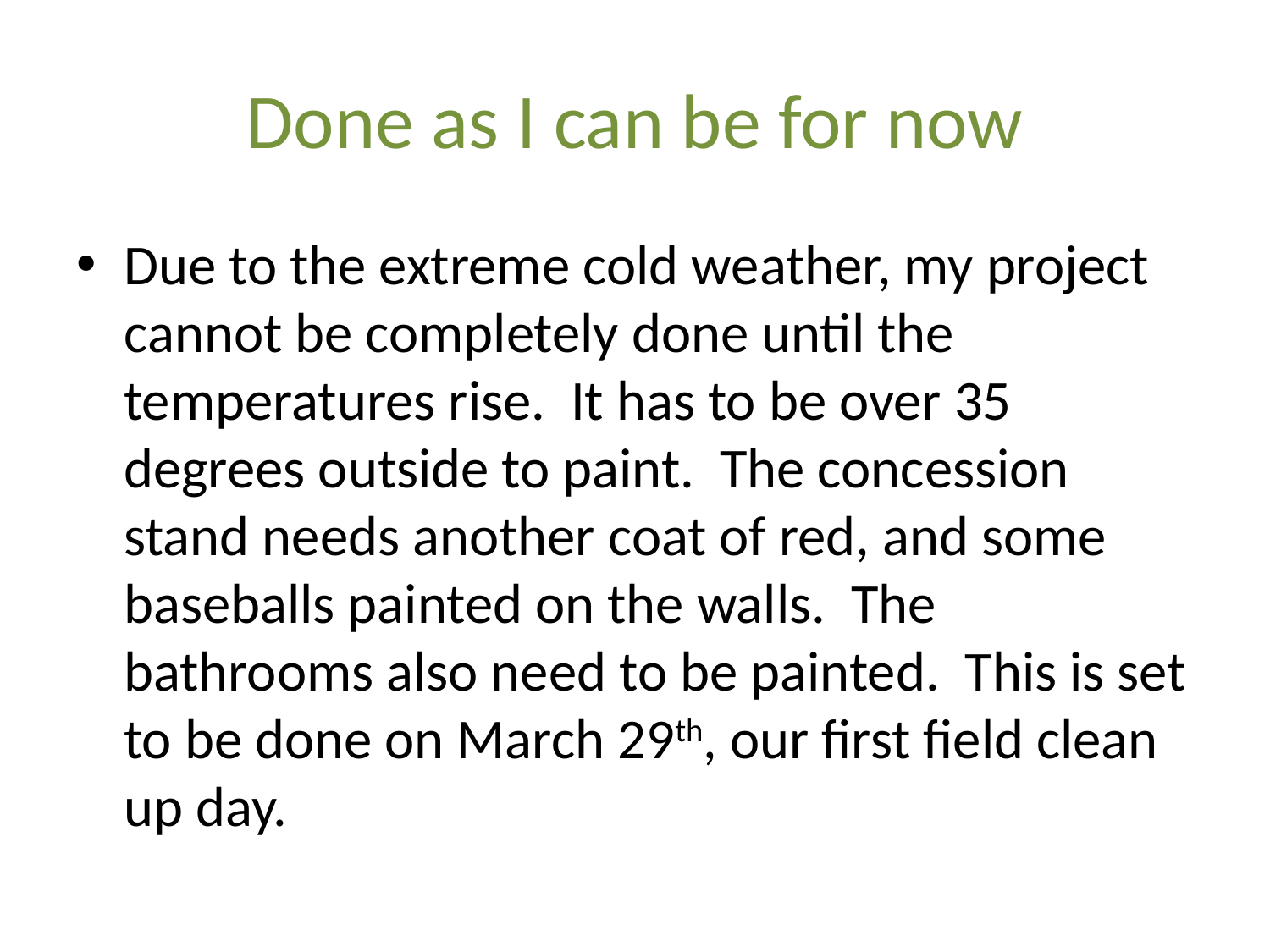

# Done as I can be for now
Due to the extreme cold weather, my project cannot be completely done until the temperatures rise.  It has to be over 35 degrees outside to paint.  The concession stand needs another coat of red, and some baseballs painted on the walls.  The bathrooms also need to be painted.  This is set to be done on March 29th, our first field clean up day.